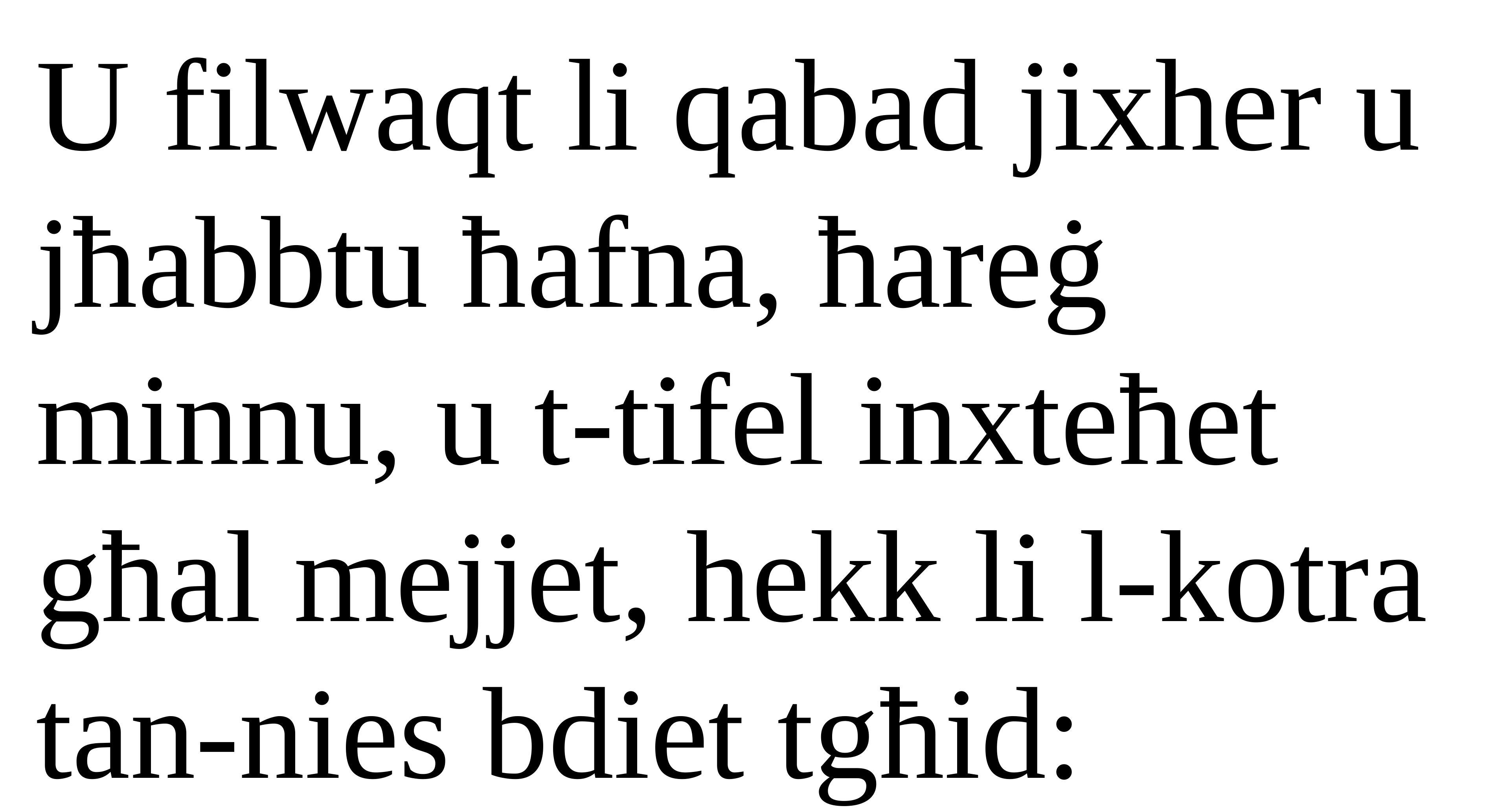

U filwaqt li qabad jixher u jħabbtu ħafna, ħareġ minnu, u t-tifel inxteħet għal mejjet, hekk li l-kotra tan-nies bdiet tgħid: